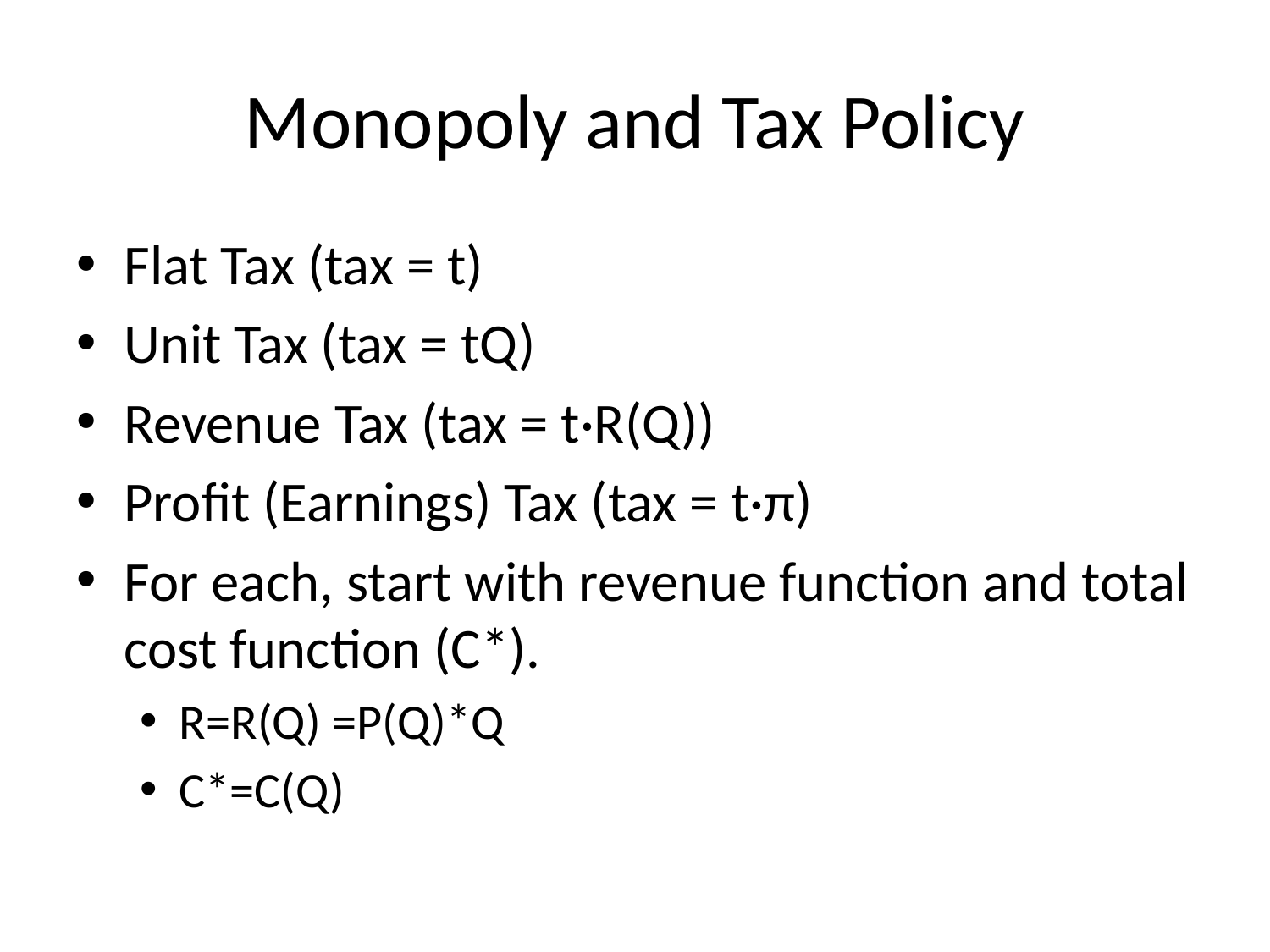

# Monopoly and Tax Policy
Flat Tax (tax = t)
Unit Tax (tax = tQ)
Revenue Tax (tax = t·R(Q))
Profit (Earnings) Tax (tax = t·π)
For each, start with revenue function and total cost function (C*).
R=R(Q) =P(Q)*Q
C*=C(Q)